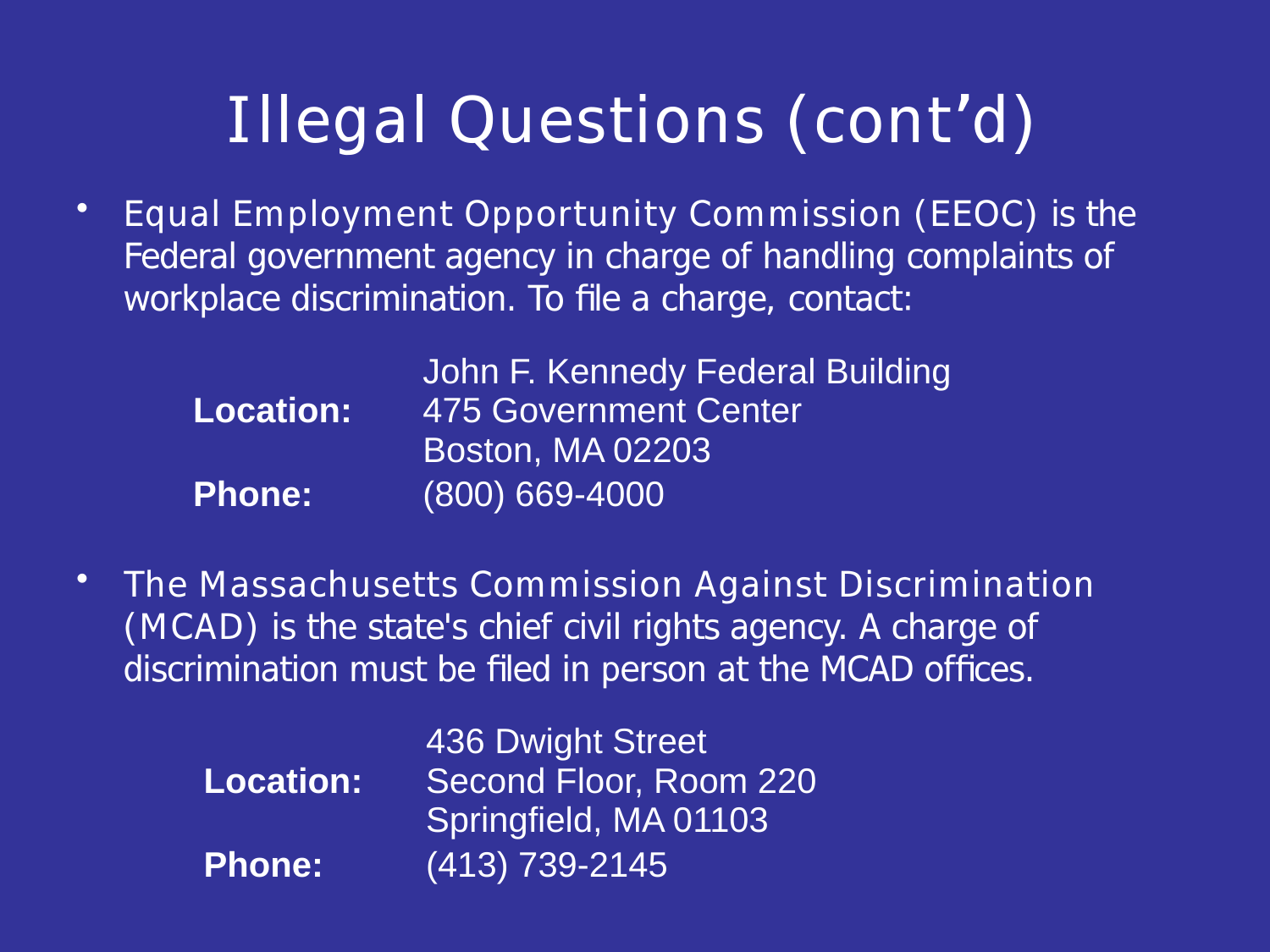

# Illegal Questions (cont’d)

Equal Employment Opportunity Commission (EEOC) is the Federal government agency in charge of handling complaints of workplace discrimination. To file a charge, contact:

The Massachusetts Commission Against Discrimination (MCAD) is the state's chief civil rights agency. A charge of discrimination must be filed in person at the MCAD offices.
| Location: | John F. Kennedy Federal Building 475 Government Center Boston, MA 02203 |
| --- | --- |
| Phone: | (800) 669-4000 |

| Location: | 436 Dwight Street Second Floor, Room 220 Springfield, MA 01103 |
| --- | --- |
| Phone: | (413) 739-2145 |